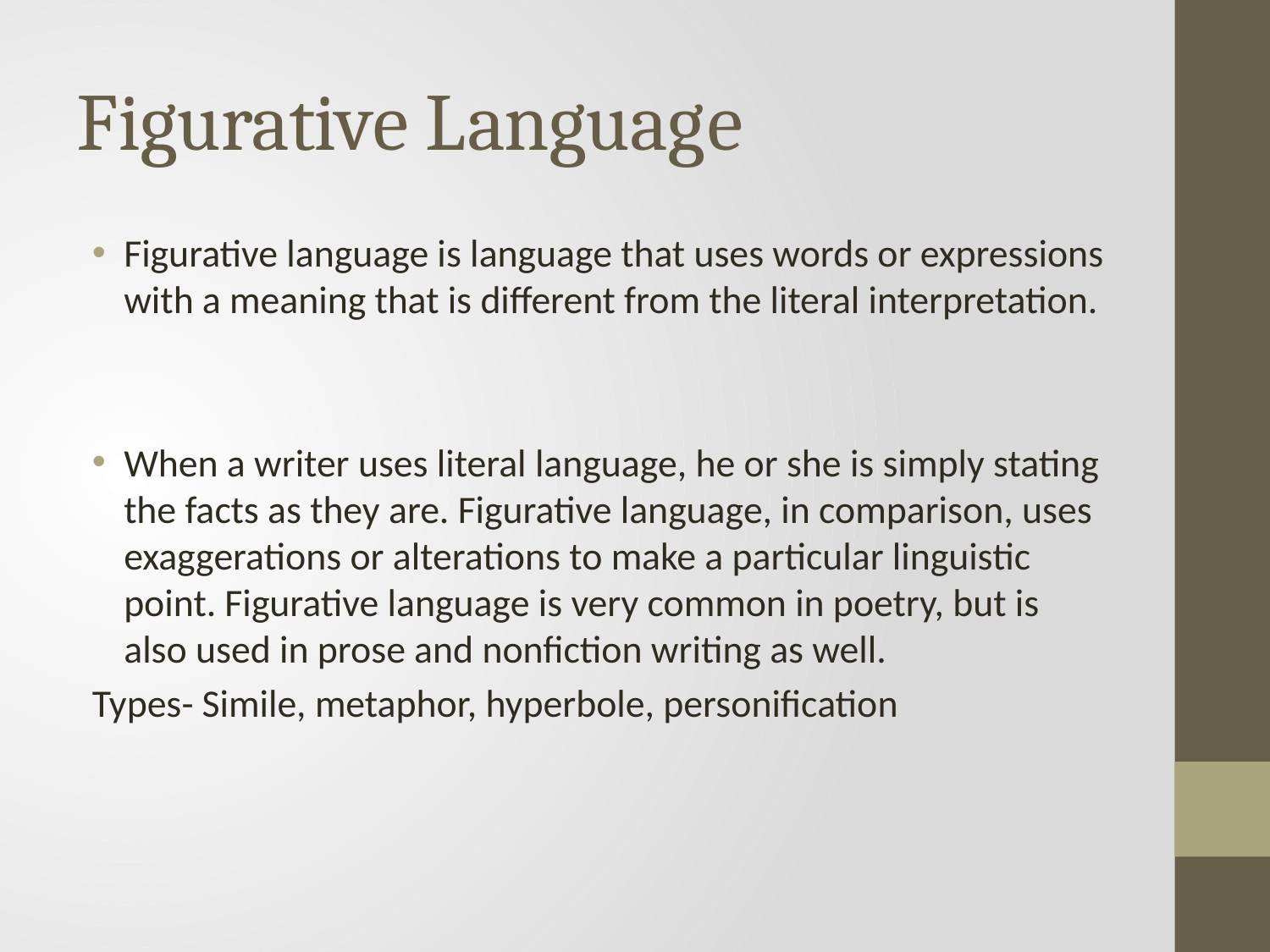

# Figurative Language
Figurative language is language that uses words or expressions with a meaning that is different from the literal interpretation.

When a writer uses literal language, he or she is simply stating the facts as they are. Figurative language, in comparison, uses exaggerations or alterations to make a particular linguistic point. Figurative language is very common in poetry, but is also used in prose and nonfiction writing as well.
Types- Simile, metaphor, hyperbole, personification